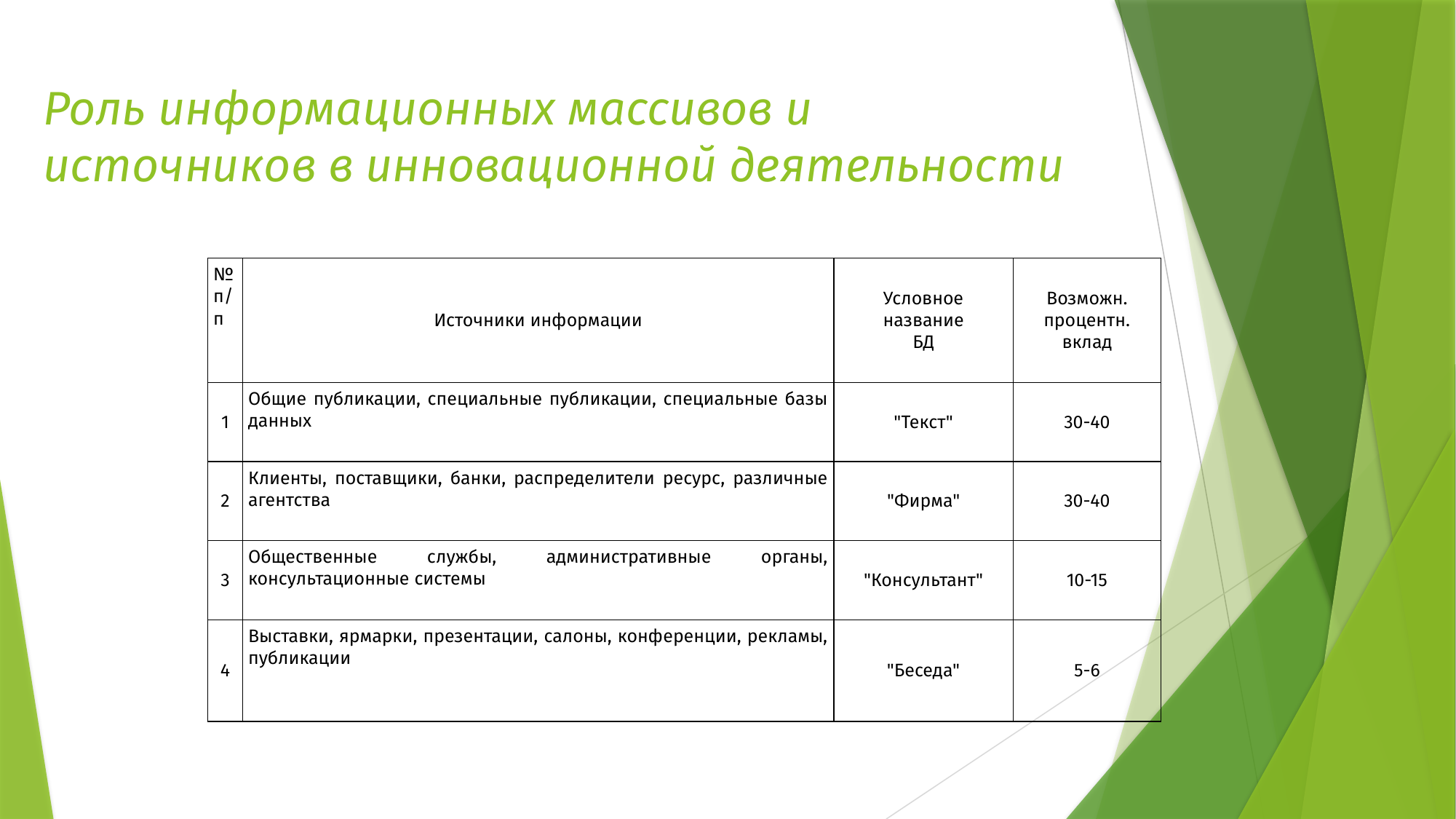

# Роль информационных массивов и источников в инновационной деятельности
| № п/п | Источники информации | Условное название БД | Возможн. процентн. вклад |
| --- | --- | --- | --- |
| 1 | Общие публикации, специальные публикации, специальные базы данных | "Текст" | 30-40 |
| 2 | Клиенты, поставщики, банки, распределители ресурс, различные агентства | "Фирма" | 30-40 |
| 3 | Общественные службы, административные органы, консультационные системы | "Консультант" | 10-15 |
| 4 | Выставки, ярмарки, презентации, салоны, конференции, рекламы, публикации | "Беседа" | 5-6 |